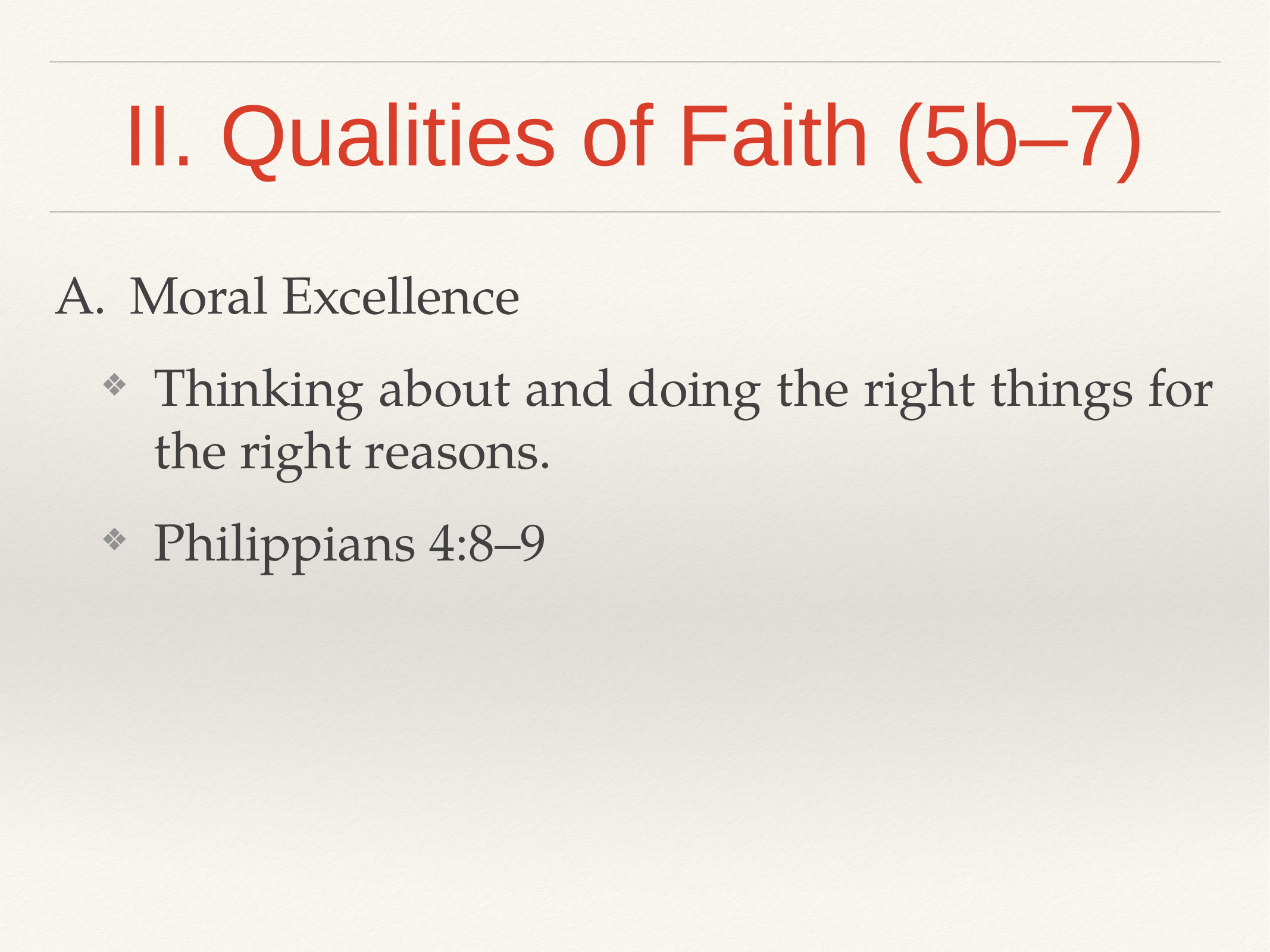

# II. Qualities of Faith (5b–7)
Moral Excellence
Thinking about and doing the right things for the right reasons.
Philippians 4:8–9